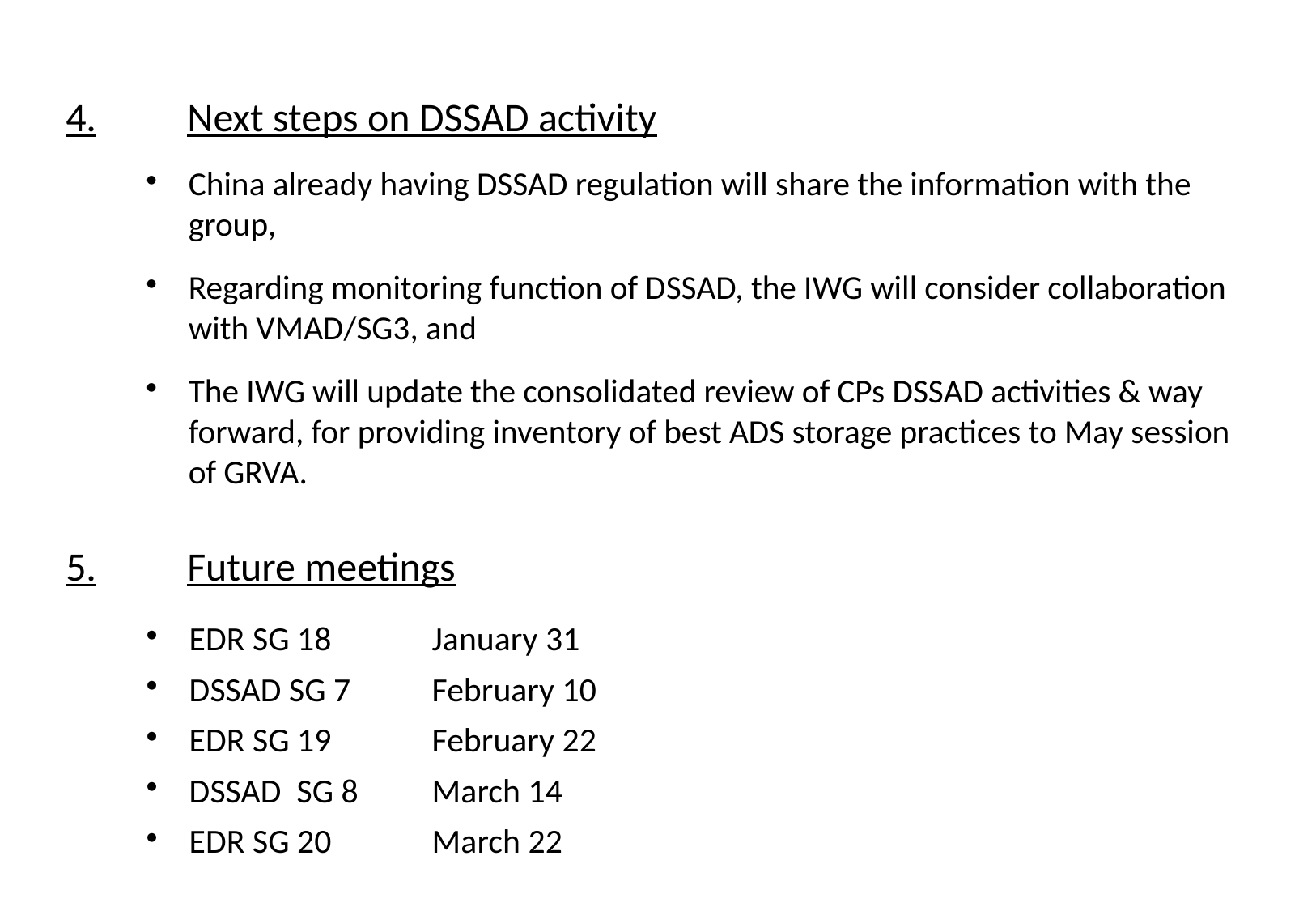

4.	Next steps on DSSAD activity
China already having DSSAD regulation will share the information with the group,
Regarding monitoring function of DSSAD, the IWG will consider collaboration with VMAD/SG3, and
The IWG will update the consolidated review of CPs DSSAD activities & way forward, for providing inventory of best ADS storage practices to May session of GRVA.
5.	Future meetings
EDR SG 18	January 31
DSSAD SG 7	February 10
EDR SG 19	February 22
DSSAD  SG 8	March 14
EDR SG 20	March 22